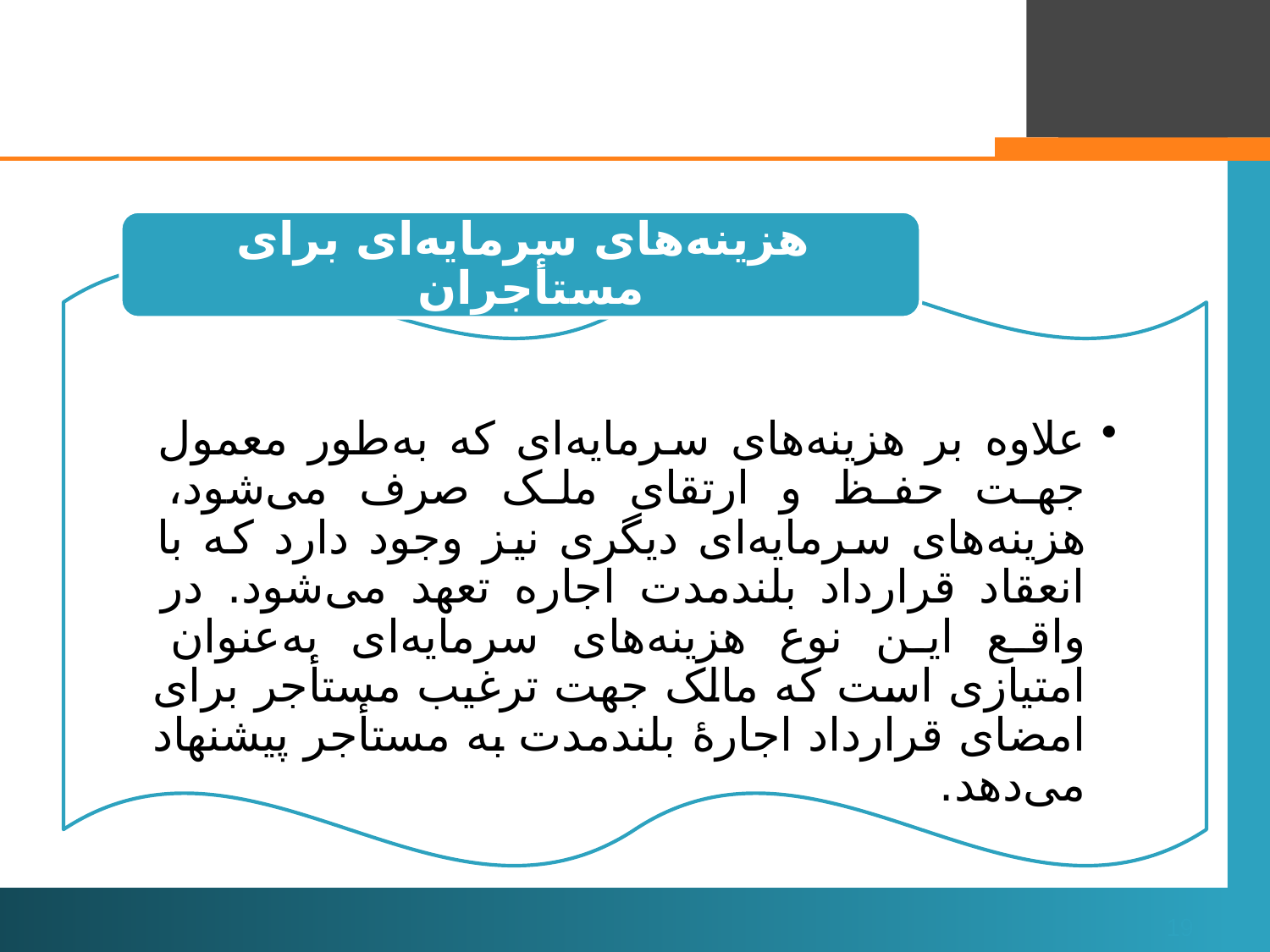

#
علاوه بر هزینه‌های سرمایه‌ای که به‌طور معمول جهت حفظ و ارتقای ملک صرف می‌شود، هزینه‌های سرمایه‌ای دیگری نیز وجود دارد که با انعقاد قرارداد بلندمدت اجاره تعهد می‌شود. در واقع این نوع هزینه‌های سرمایه‌ای به‌عنوان امتیازی است که مالک جهت ترغیب مستأجر برای امضای قرارداد اجارۀ بلندمدت به مستأجر پیشنهاد می‌دهد.
هزینه‌های سرمایه‌ای برای مستأجران
19